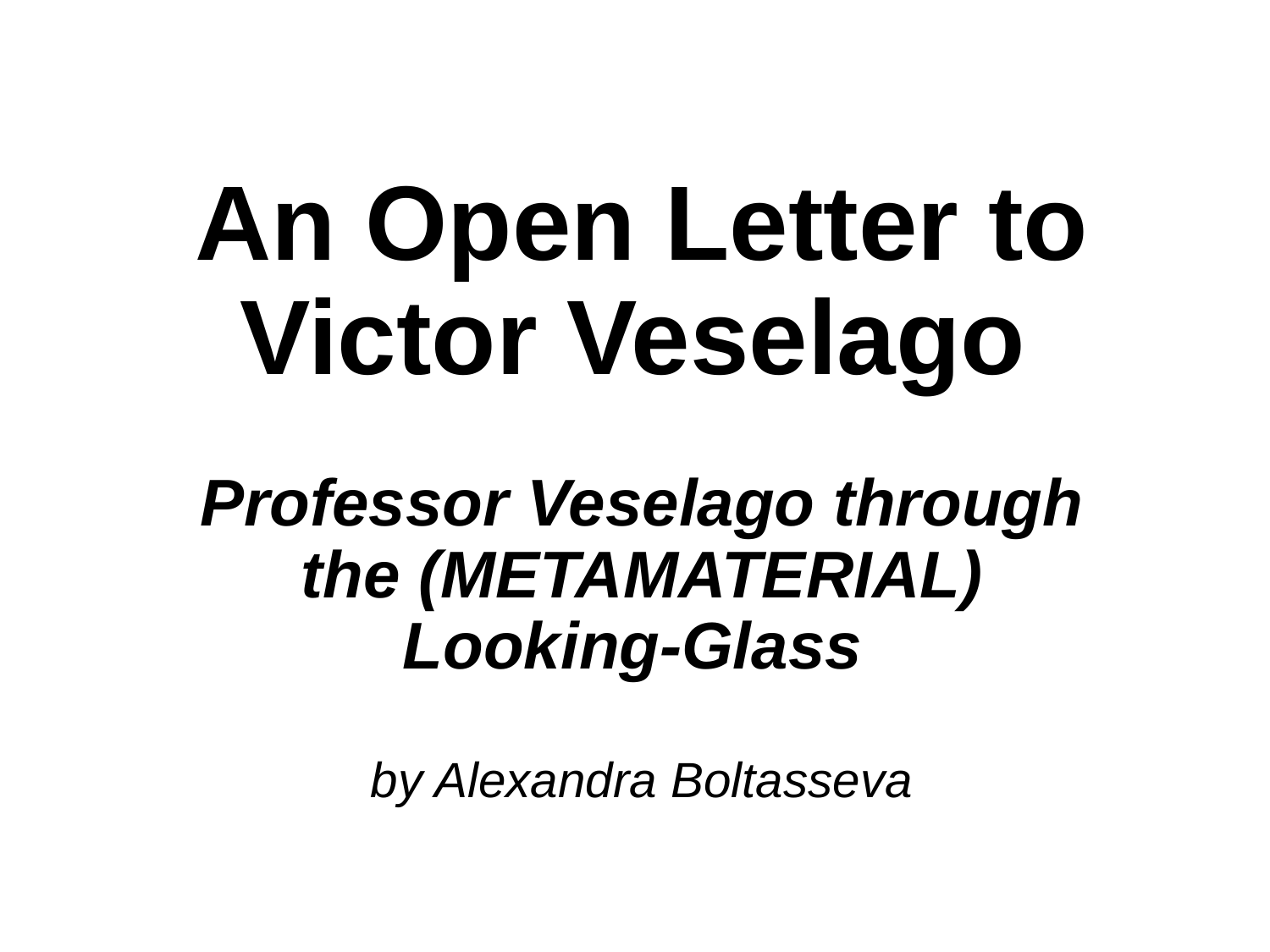

# An Open Letter to Victor Veselago Professor Veselago through the (METAMATERIAL) Looking-Glass by Alexandra Boltasseva